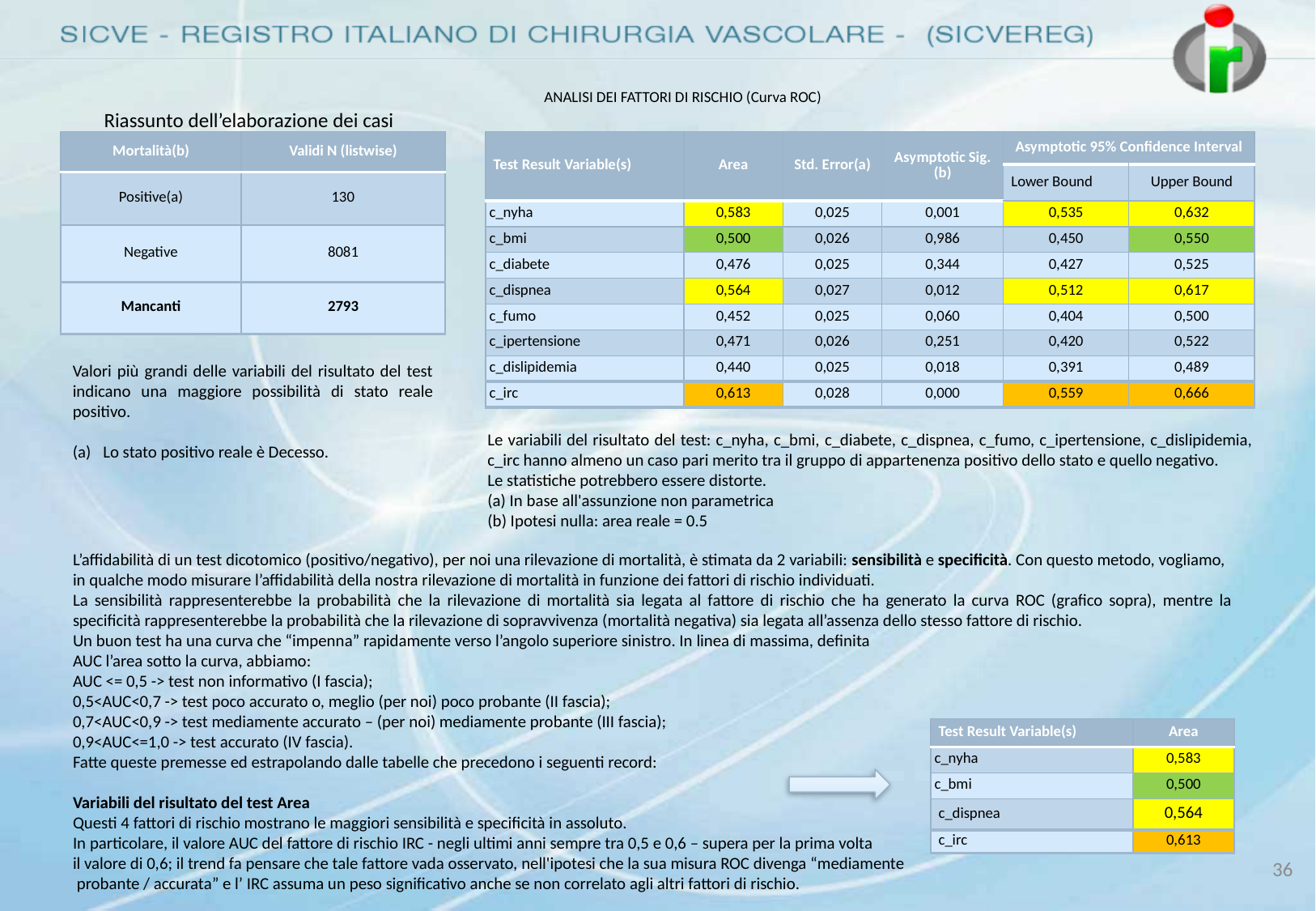

# ANALISI DEI FATTORI DI RISCHIO (Curva ROC)
Riassunto dell’elaborazione dei casi
| Mortalità(b) | Validi N (listwise) |
| --- | --- |
| Positive(a) | 130 |
| Negative | 8081 |
| Mancanti | 2793 |
| Test Result Variable(s) | Area | Std. Error(a) | Asymptotic Sig.(b) | Asymptotic 95% Confidence Interval |  |
| --- | --- | --- | --- | --- | --- |
|  |  |  |  | Lower Bound | Upper Bound |
| c\_nyha | 0,583 | 0,025 | 0,001 | 0,535 | 0,632 |
| c\_bmi | 0,500 | 0,026 | 0,986 | 0,450 | 0,550 |
| c\_diabete | 0,476 | 0,025 | 0,344 | 0,427 | 0,525 |
| c\_dispnea | 0,564 | 0,027 | 0,012 | 0,512 | 0,617 |
| c\_fumo | 0,452 | 0,025 | 0,060 | 0,404 | 0,500 |
| c\_ipertensione | 0,471 | 0,026 | 0,251 | 0,420 | 0,522 |
| c\_dislipidemia | 0,440 | 0,025 | 0,018 | 0,391 | 0,489 |
| c\_irc | 0,613 | 0,028 | 0,000 | 0,559 | 0,666 |
Valori più grandi delle variabili del risultato del test indicano una maggiore possibilità di stato reale positivo.

Lo stato positivo reale è Decesso.
Le variabili del risultato del test: c_nyha, c_bmi, c_diabete, c_dispnea, c_fumo, c_ipertensione, c_dislipidemia, c_irc hanno almeno un caso pari merito tra il gruppo di appartenenza positivo dello stato e quello negativo.
Le statistiche potrebbero essere distorte.
(a) In base all'assunzione non parametrica
(b) Ipotesi nulla: area reale = 0.5
L’affidabilità di un test dicotomico (positivo/negativo), per noi una rilevazione di mortalità, è stimata da 2 variabili: sensibilità e specificità. Con questo metodo, vogliamo, in qualche modo misurare l’affidabilità della nostra rilevazione di mortalità in funzione dei fattori di rischio individuati.
La sensibilità rappresenterebbe la probabilità che la rilevazione di mortalità sia legata al fattore di rischio che ha generato la curva ROC (grafico sopra), mentre la specificità rappresenterebbe la probabilità che la rilevazione di sopravvivenza (mortalità negativa) sia legata all’assenza dello stesso fattore di rischio.
Un buon test ha una curva che “impenna” rapidamente verso l’angolo superiore sinistro. In linea di massima, definita
AUC l’area sotto la curva, abbiamo:
AUC <= 0,5 -> test non informativo (I fascia);
0,5<AUC<0,7 -> test poco accurato o, meglio (per noi) poco probante (II fascia);
0,7<AUC<0,9 -> test mediamente accurato – (per noi) mediamente probante (III fascia);
0,9<AUC<=1,0 -> test accurato (IV fascia).
Fatte queste premesse ed estrapolando dalle tabelle che precedono i seguenti record:

Variabili del risultato del test Area
Questi 4 fattori di rischio mostrano le maggiori sensibilità e specificità in assoluto.
In particolare, il valore AUC del fattore di rischio IRC - negli ultimi anni sempre tra 0,5 e 0,6 – supera per la prima volta
il valore di 0,6; il trend fa pensare che tale fattore vada osservato, nell'ipotesi che la sua misura ROC divenga “mediamente
 probante / accurata” e l’ IRC assuma un peso significativo anche se non correlato agli altri fattori di rischio.
| Test Result Variable(s) | Area |
| --- | --- |
| c\_nyha | 0,583 |
| c\_bmi | 0,500 |
| c\_dispnea | 0,564 |
| c\_irc | 0,613 |